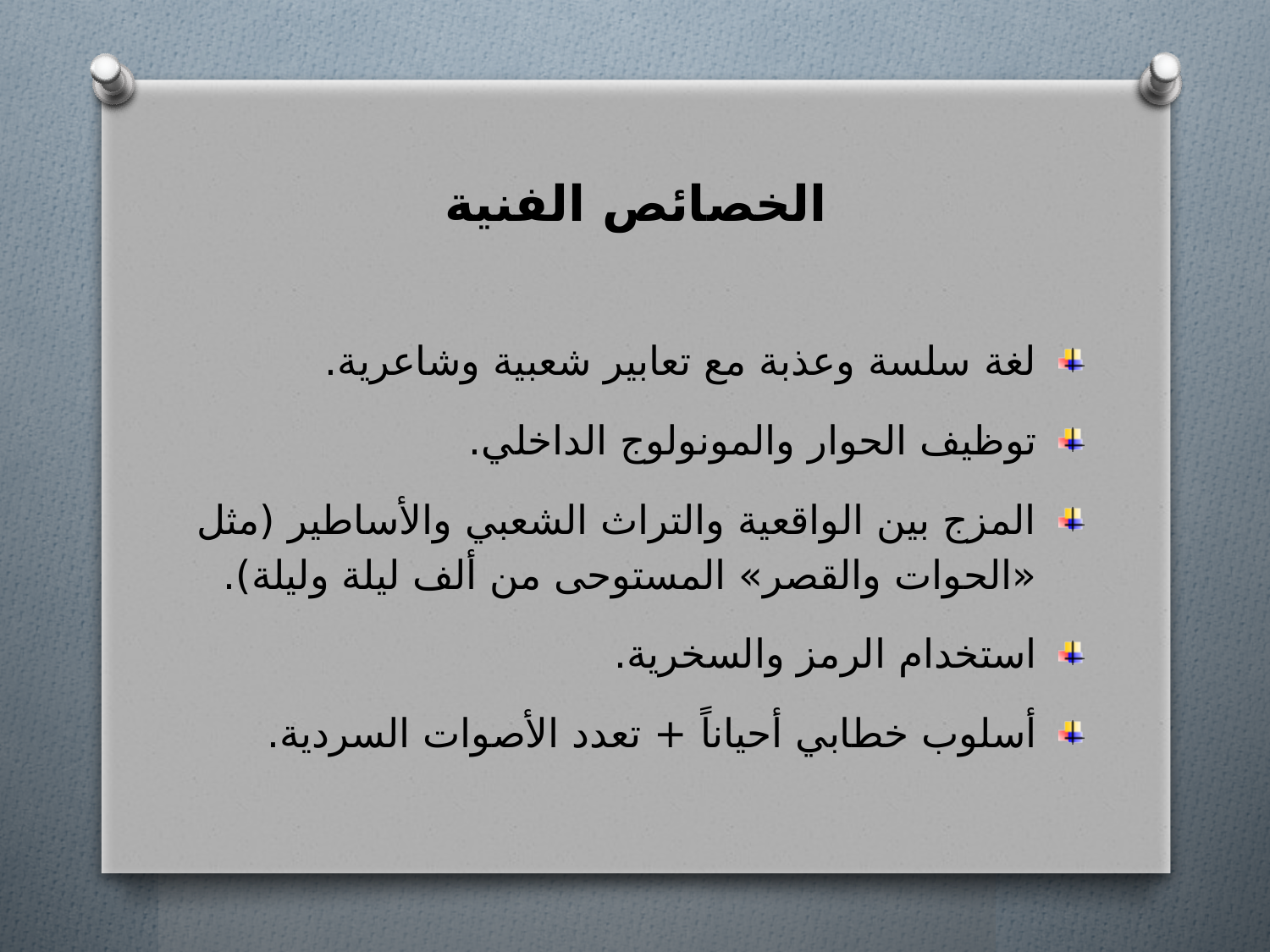

# الخصائص الفنية

لغة سلسة وعذبة مع تعابير شعبية وشاعرية.
توظيف الحوار والمونولوج الداخلي.
المزج بين الواقعية والتراث الشعبي والأساطير (مثل «الحوات والقصر» المستوحى من ألف ليلة وليلة).
استخدام الرمز والسخرية.
أسلوب خطابي أحياناً + تعدد الأصوات السردية.